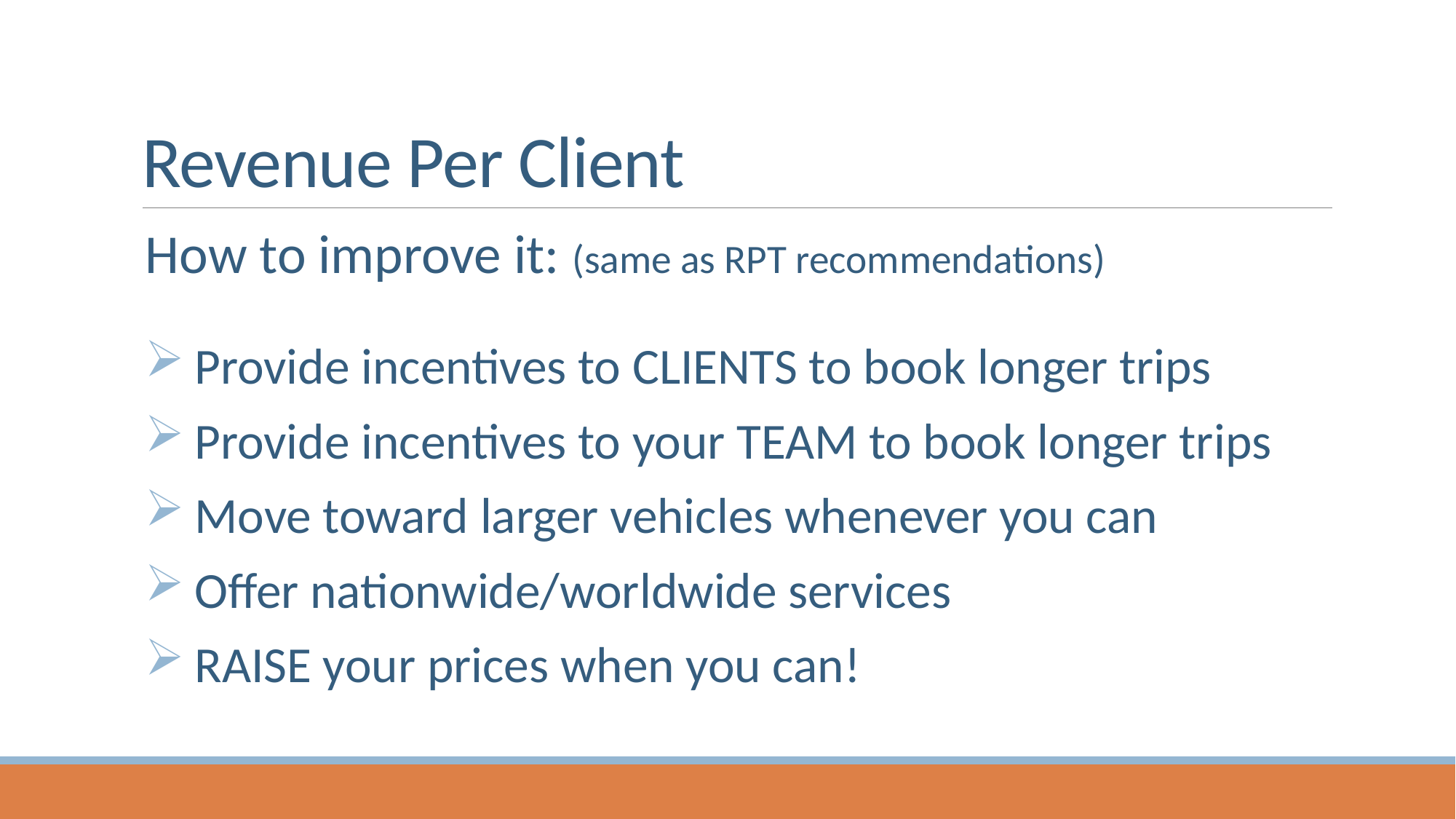

# Revenue Per Client
How to improve it: (same as RPT recommendations)

 Provide incentives to CLIENTS to book longer trips
 Provide incentives to your TEAM to book longer trips
 Move toward larger vehicles whenever you can
 Offer nationwide/worldwide services
 RAISE your prices when you can!